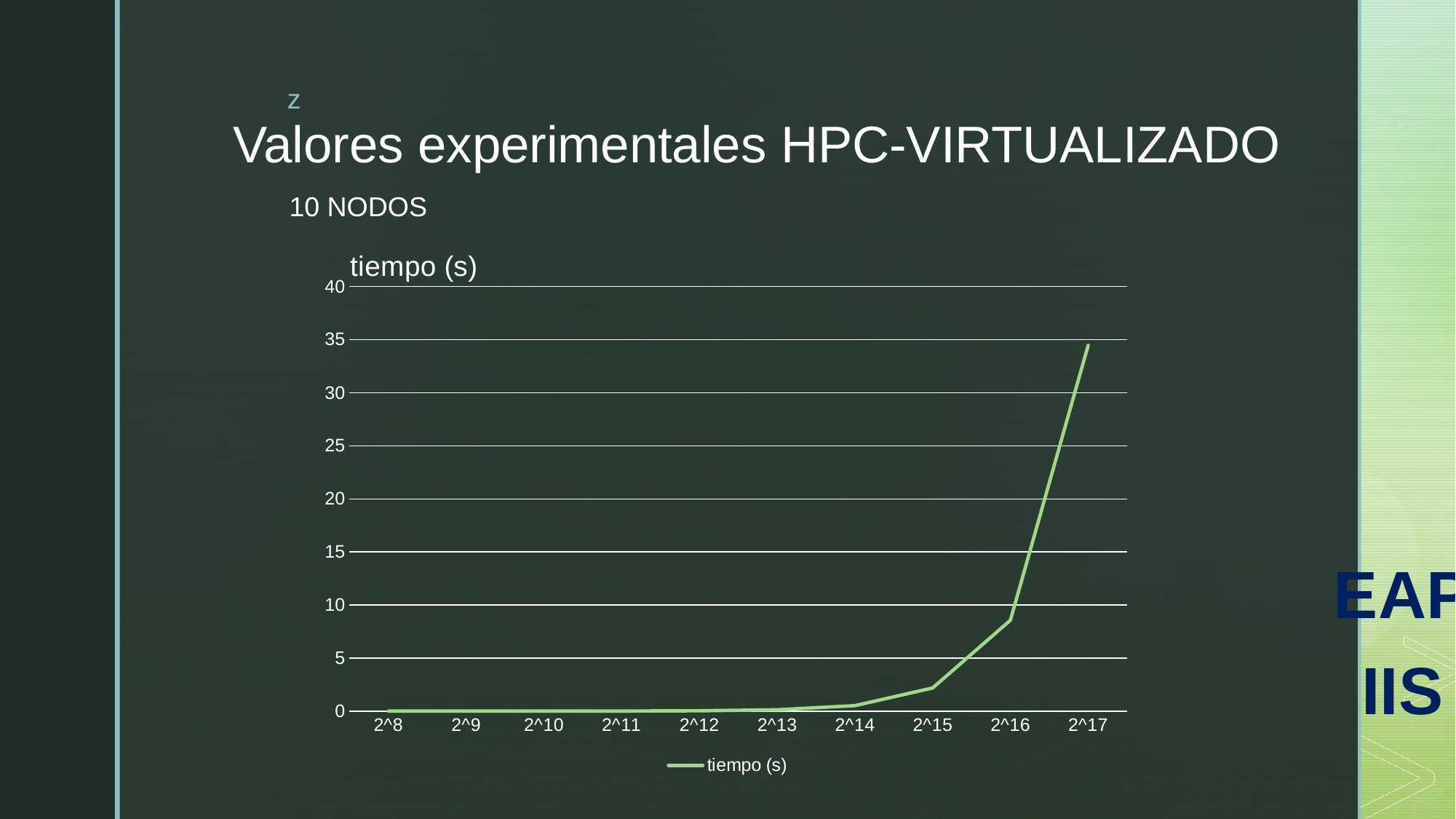

# Valores experimentales HPC-VIRTUALIZADO
EAPIIS
10 NODOS

### Chart:

| Category | tiempo (s) |
|---|---|
| 2^8 | 0.000135 |
| 2^9 | 0.000493 |
| 2^10 | 0.00203 |
| 2^11 | 0.009252 |
| 2^12 | 0.032923 |
| 2^13 | 0.129793 |
| 2^14 | 0.520466 |
| 2^15 | 2.1864 |
| 2^16 | 8.56749 |
| 2^17 | 34.4657 |